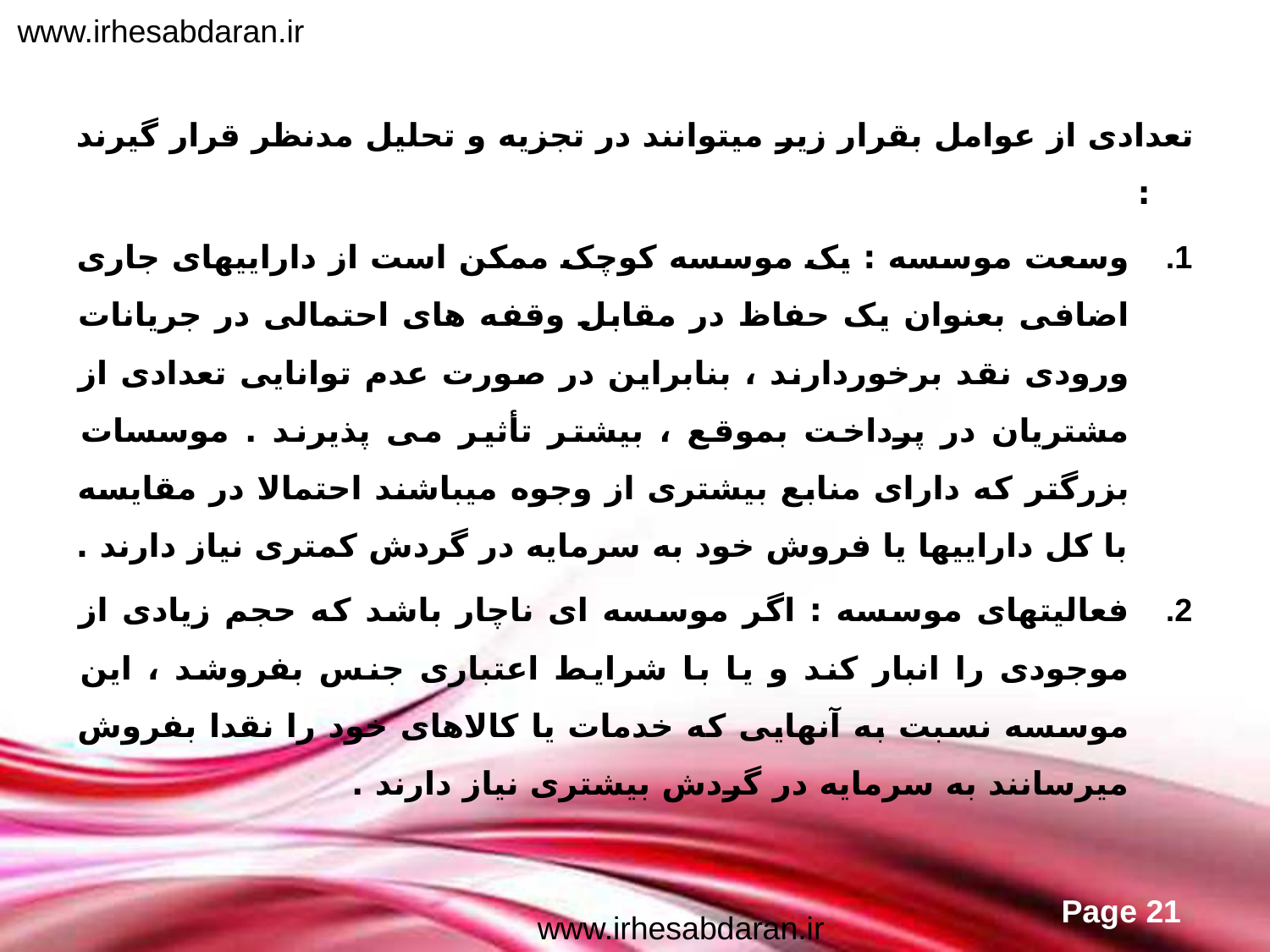

www.irhesabdaran.ir
تعدادی از عوامل بقرار زیر میتوانند در تجزیه و تحلیل مدنظر قرار گیرند :
وسعت موسسه : یک موسسه کوچک ممکن است از داراییهای جاری اضافی بعنوان یک حفاظ در مقابل وقفه های احتمالی در جریانات ورودی نقد برخوردارند ، بنابراین در صورت عدم توانایی تعدادی از مشتریان در پرداخت بموقع ، بیشتر تأثیر می پذیرند . موسسات بزرگتر که دارای منابع بیشتری از وجوه میباشند احتمالا در مقایسه با کل داراییها یا فروش خود به سرمایه در گردش کمتری نیاز دارند .
فعالیتهای موسسه : اگر موسسه ای ناچار باشد که حجم زیادی از موجودی را انبار کند و یا با شرایط اعتباری جنس بفروشد ، این موسسه نسبت به آنهایی که خدمات یا کالاهای خود را نقدا بفروش میرسانند به سرمایه در گردش بیشتری نیاز دارند .

www.irhesabdaran.ir